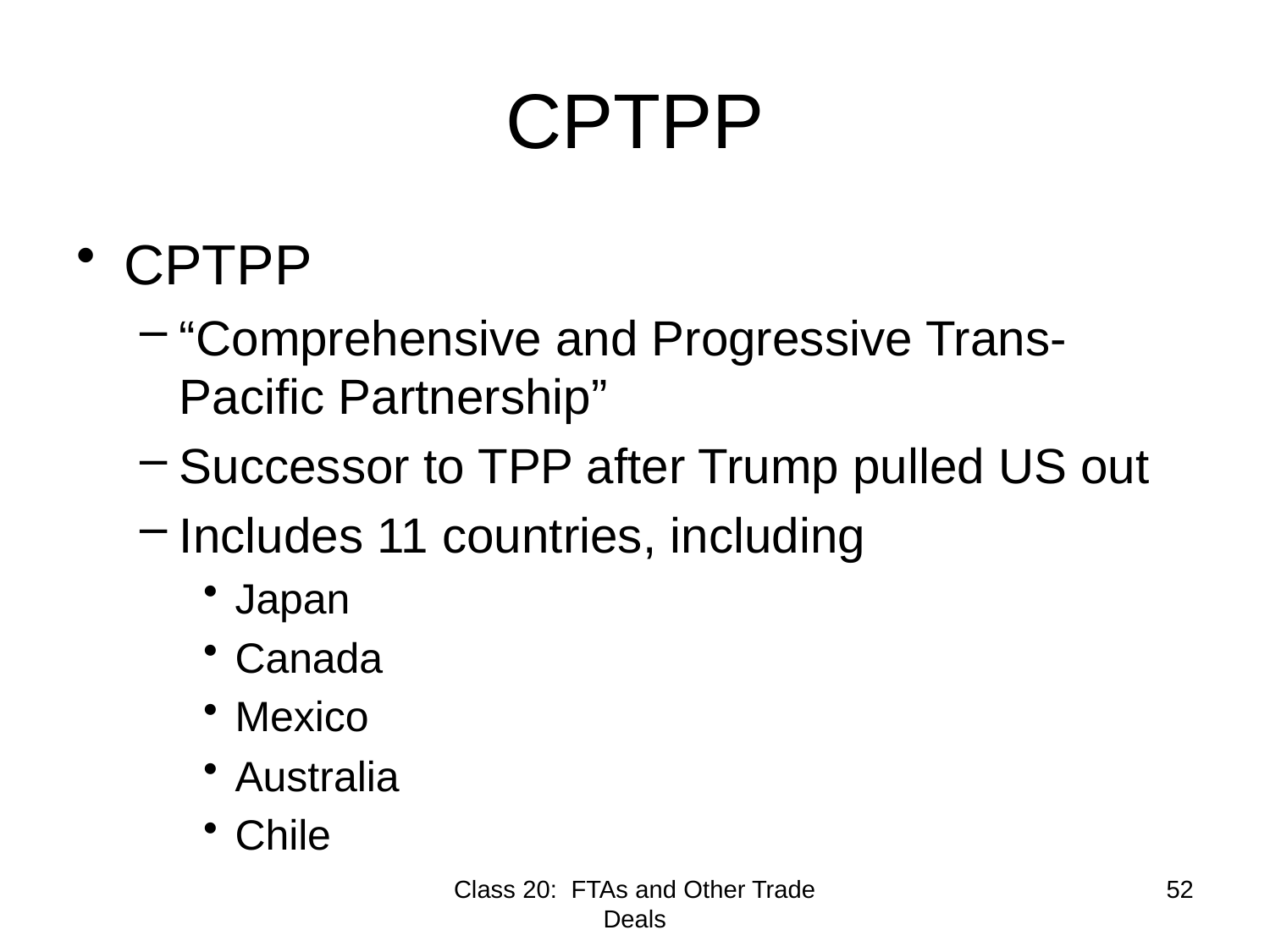

# CPTPP
CPTPP
“Comprehensive and Progressive Trans-Pacific Partnership”
Successor to TPP after Trump pulled US out
Includes 11 countries, including
Japan
Canada
Mexico
Australia
Chile

Class 20:  FTAs and Other Trade Deals
52